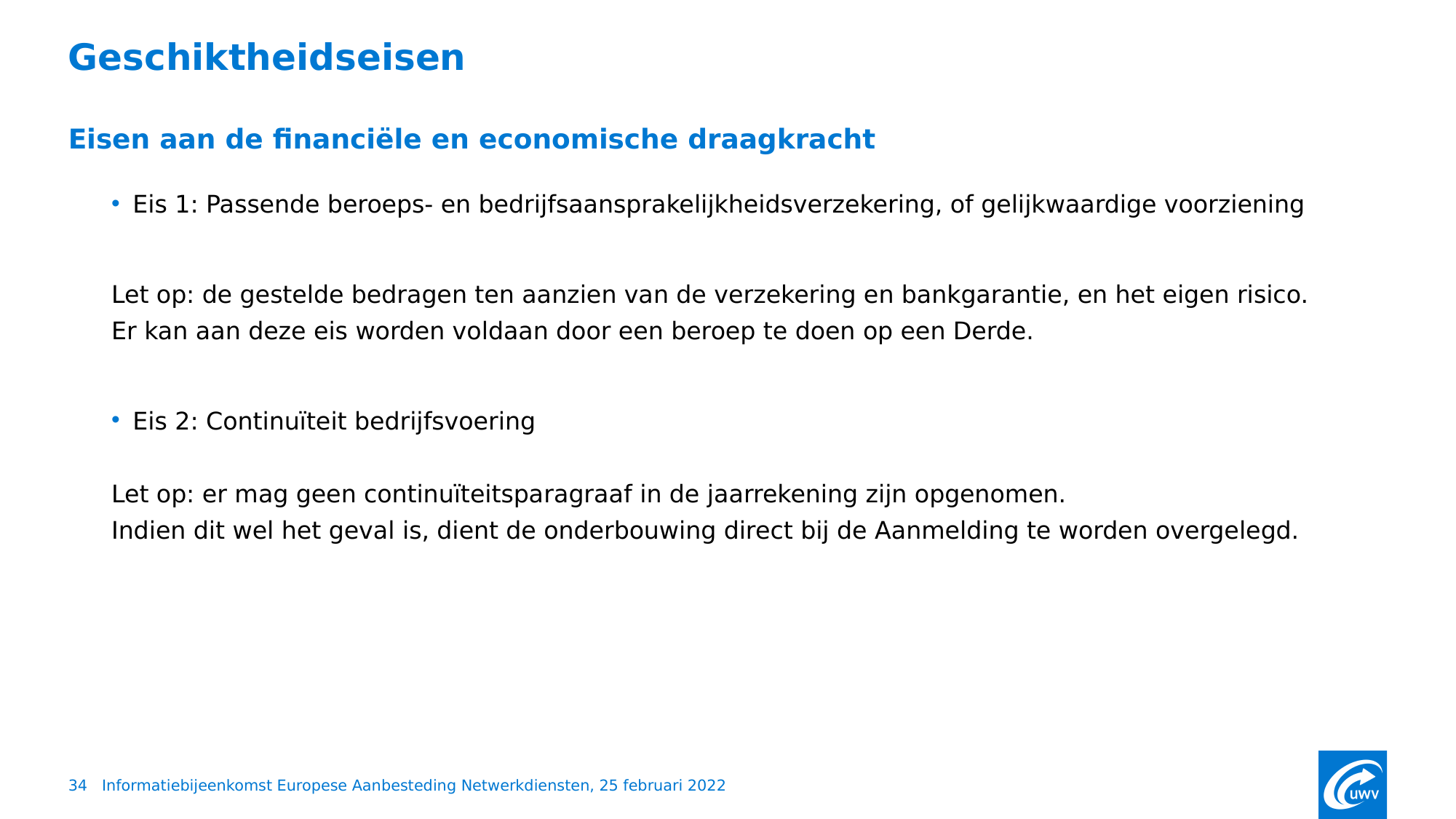

# Geschiktheidseisen Eisen aan de financiële en economische draagkracht

Eis 1: Passende beroeps- en bedrijfsaansprakelijkheidsverzekering, of gelijkwaardige voorziening

Let op: de gestelde bedragen ten aanzien van de verzekering en bankgarantie, en het eigen risico.
Er kan aan deze eis worden voldaan door een beroep te doen op een Derde.

Eis 2: Continuïteit bedrijfsvoering

Let op: er mag geen continuïteitsparagraaf in de jaarrekening zijn opgenomen.
Indien dit wel het geval is, dient de onderbouwing direct bij de Aanmelding te worden overgelegd.
34
Informatiebijeenkomst Europese Aanbesteding Netwerkdiensten, 25 februari 2022